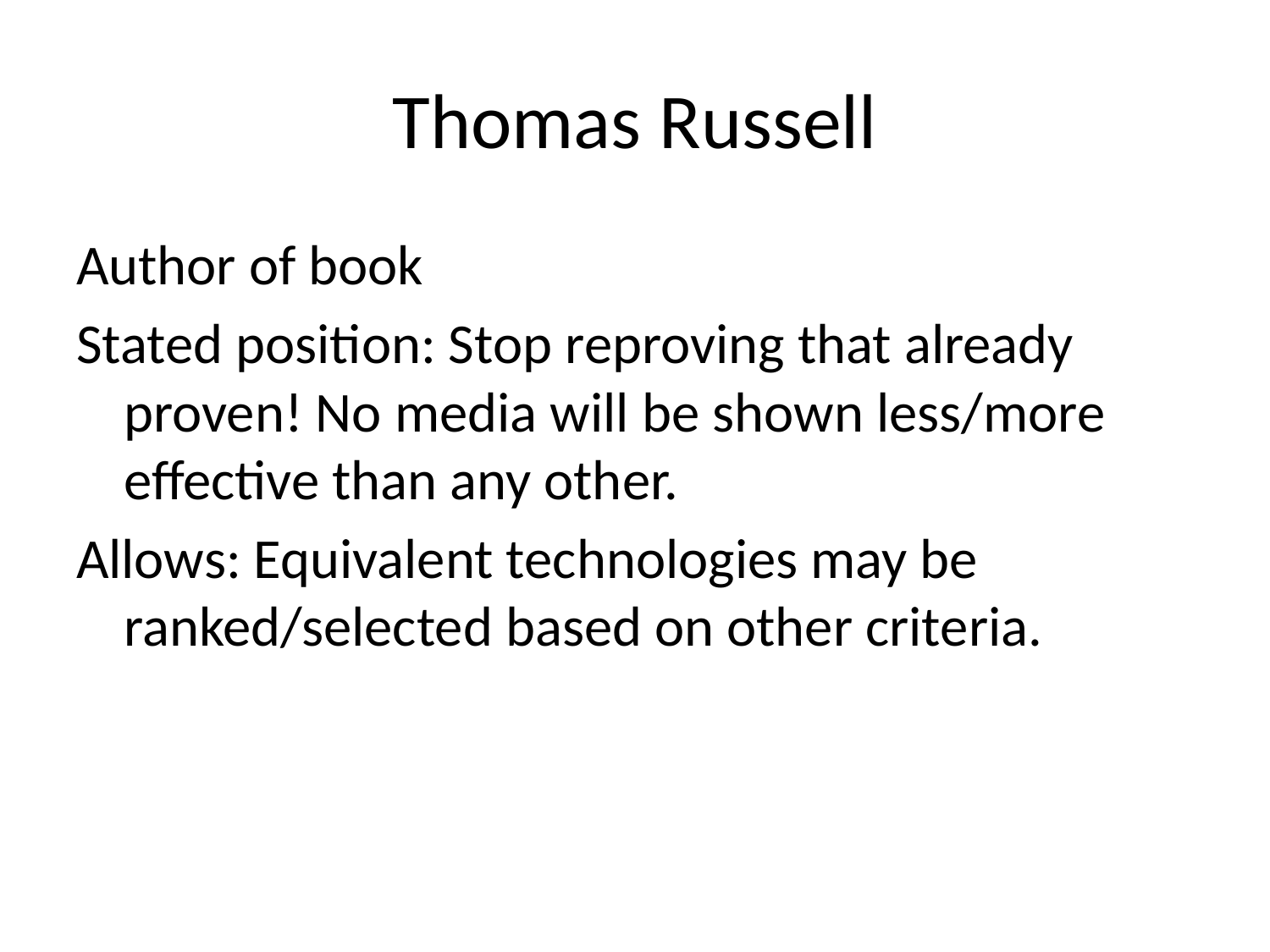

# Thomas Russell
Author of book
Stated position: Stop reproving that already proven! No media will be shown less/more effective than any other.
Allows: Equivalent technologies may be ranked/selected based on other criteria.